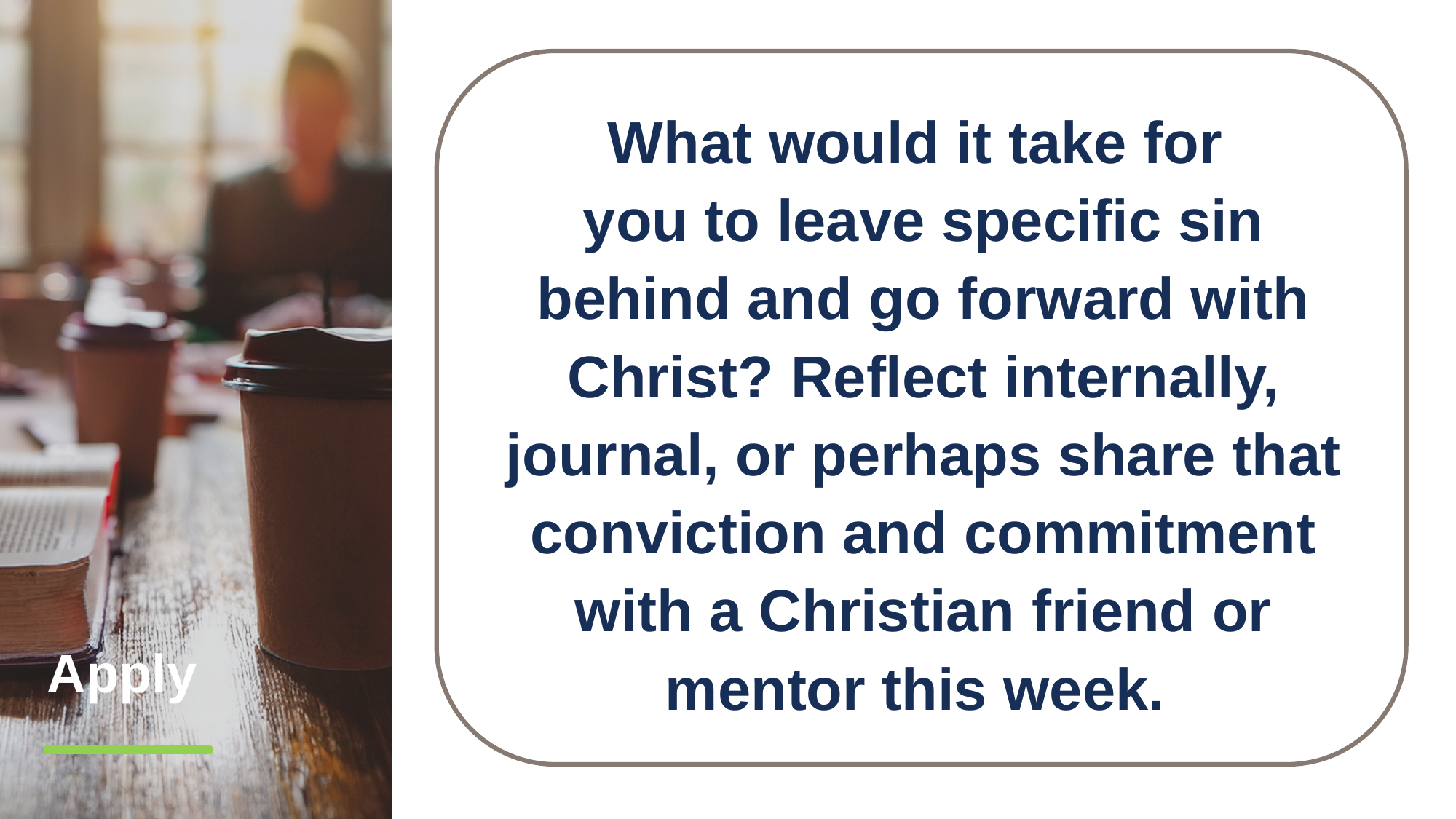

What would it take for
you to leave specific sin behind and go forward with Christ? Reflect internally, journal, or perhaps share that conviction and commitment with a Christian friend or mentor this week.
# Apply